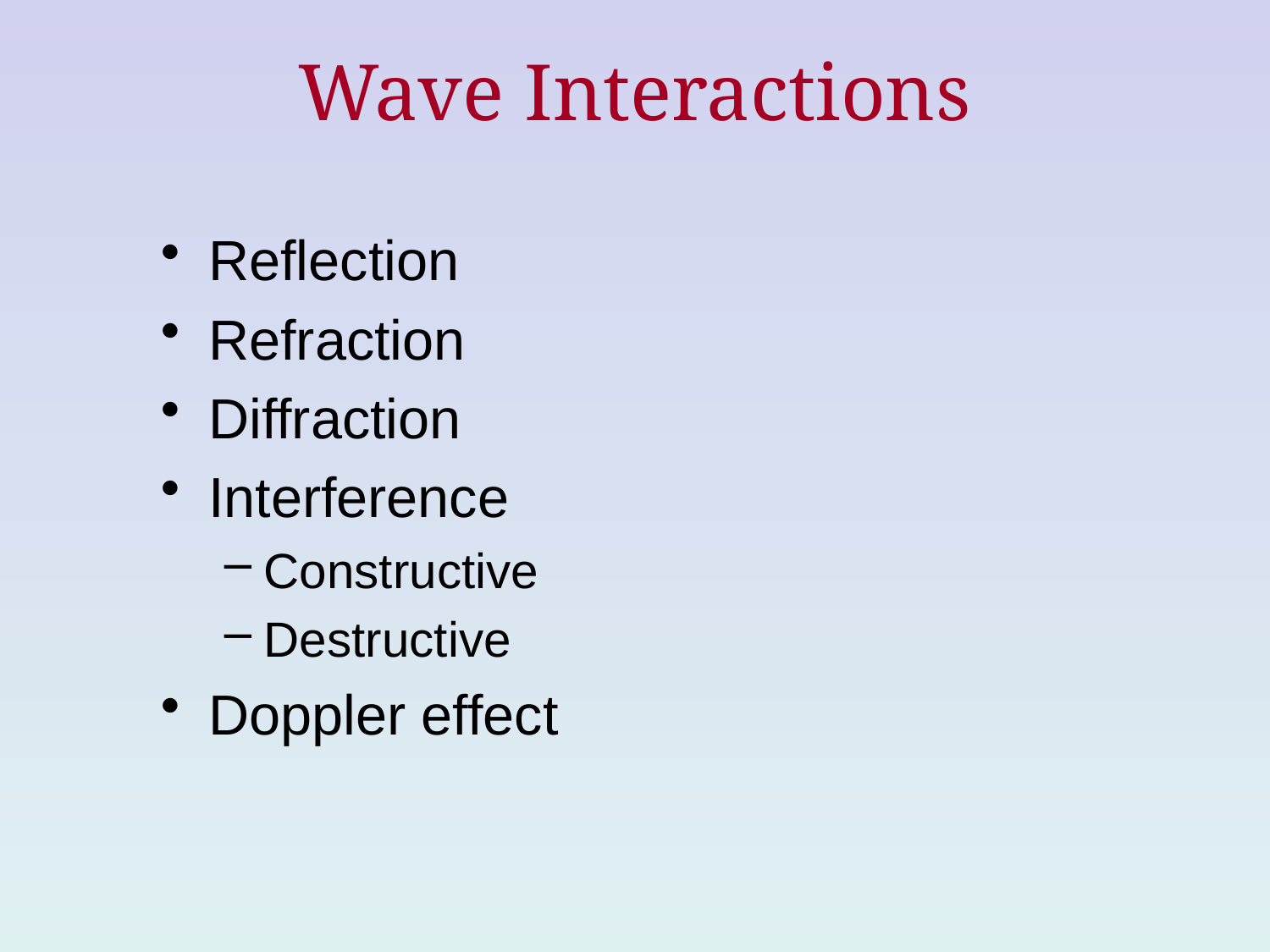

# Wave Interactions
Reflection
Refraction
Diffraction
Interference
Constructive
Destructive
Doppler effect